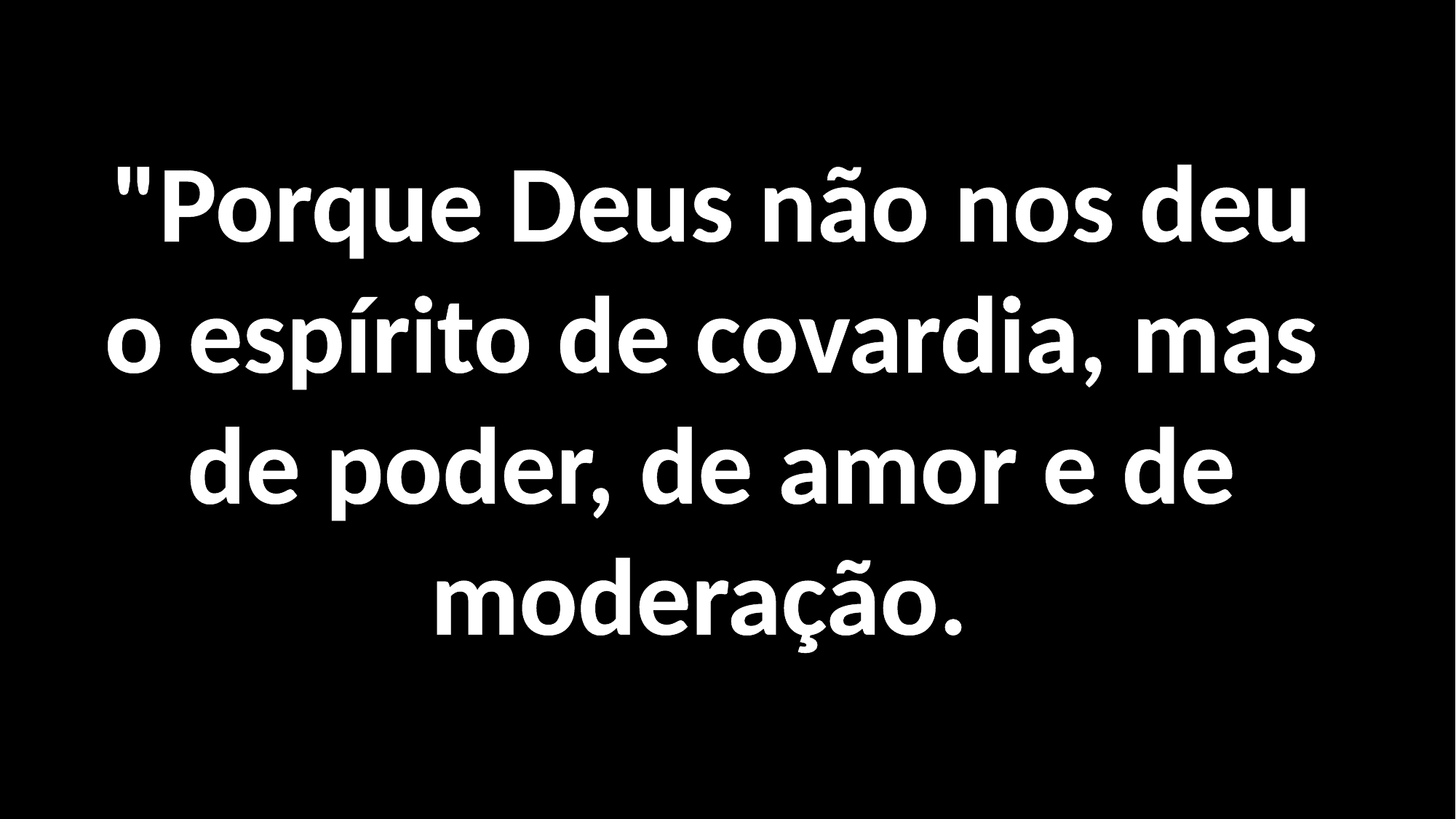

"Porque Deus não nos deu o espírito de covardia, mas de poder, de amor e de moderação.